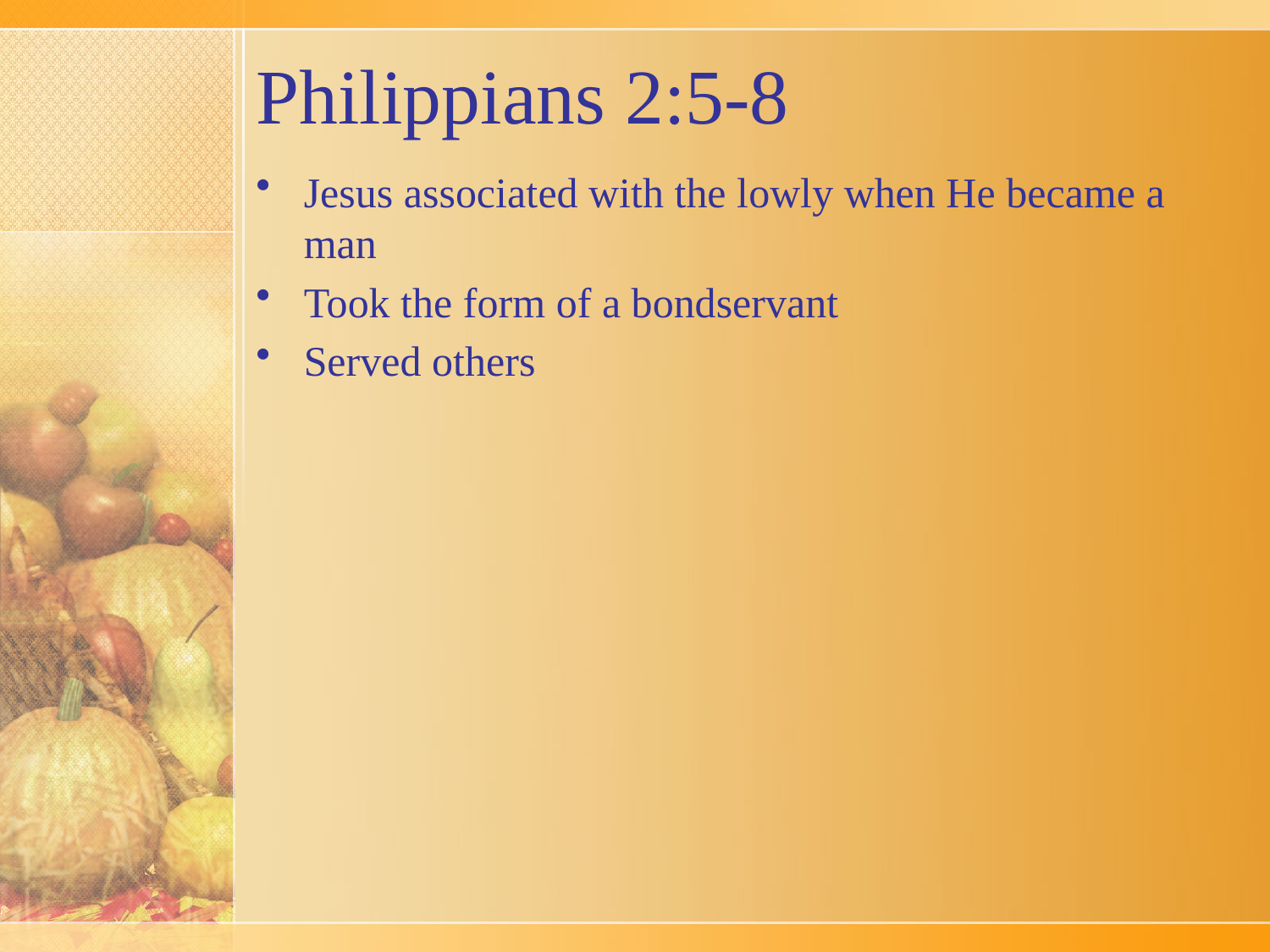

# Philippians 2:5-8
Jesus associated with the lowly when He became a man
Took the form of a bondservant
Served others